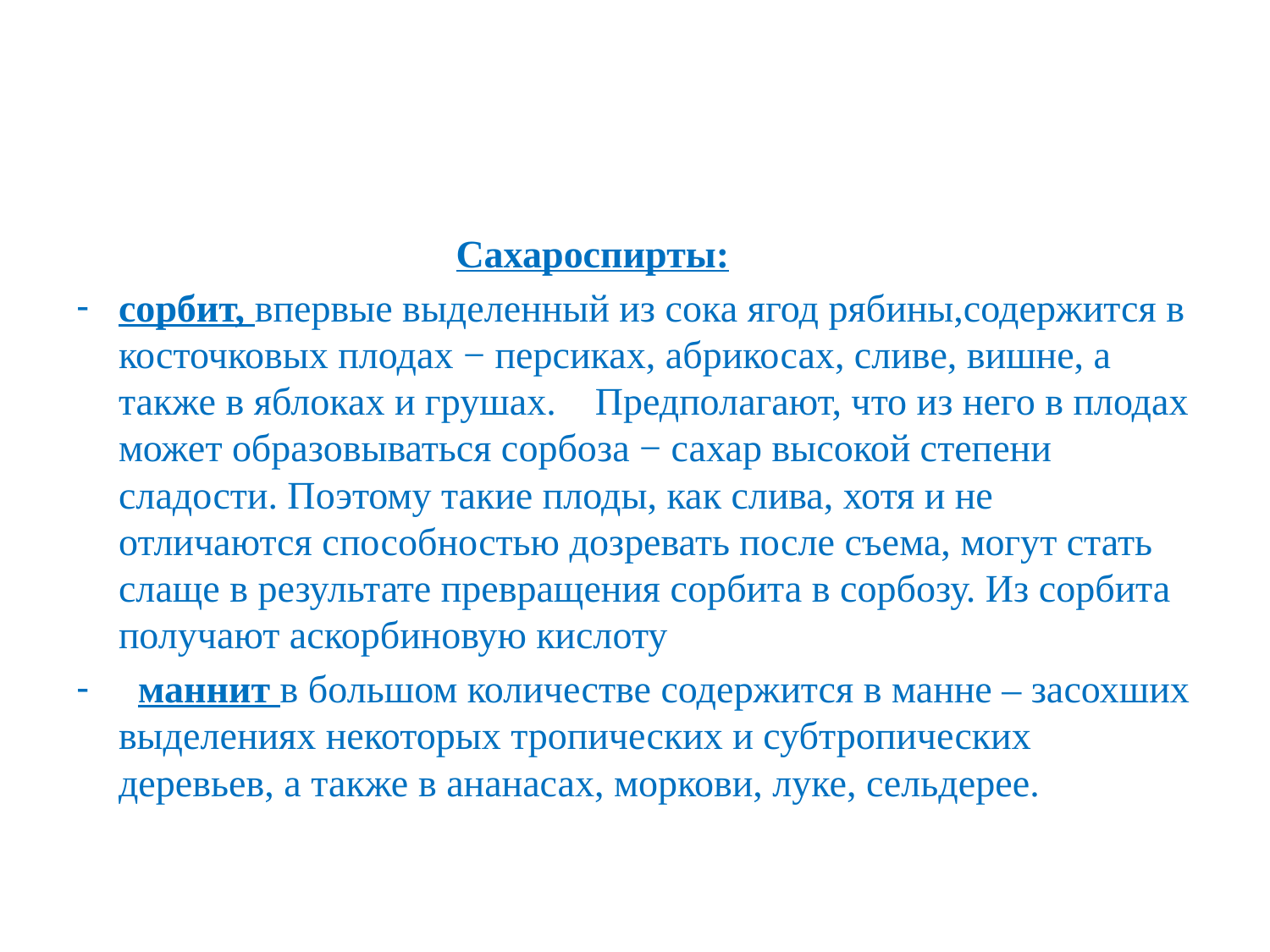

#
                                       Сахароспирты:
сорбит, впервые выделенный из сока ягод рябины,содержится в косточковых плодах − персиках, абрикосах, сливе, вишне, а также в яблоках и грушах.    Предполагают, что из него в плодах может образовываться сорбоза − сахар высокой степени сладости. Поэтому такие плоды, как слива, хотя и не отличаются способностью дозревать после съема, могут стать слаще в результате превращения сорбита в сорбозу. Из сорбита получают аскорбиновую кислоту
  маннит в большом количестве содержится в манне – засохших выделениях некоторых тропических и субтропических деревьев, а также в ананасах, моркови, луке, сельдерее.